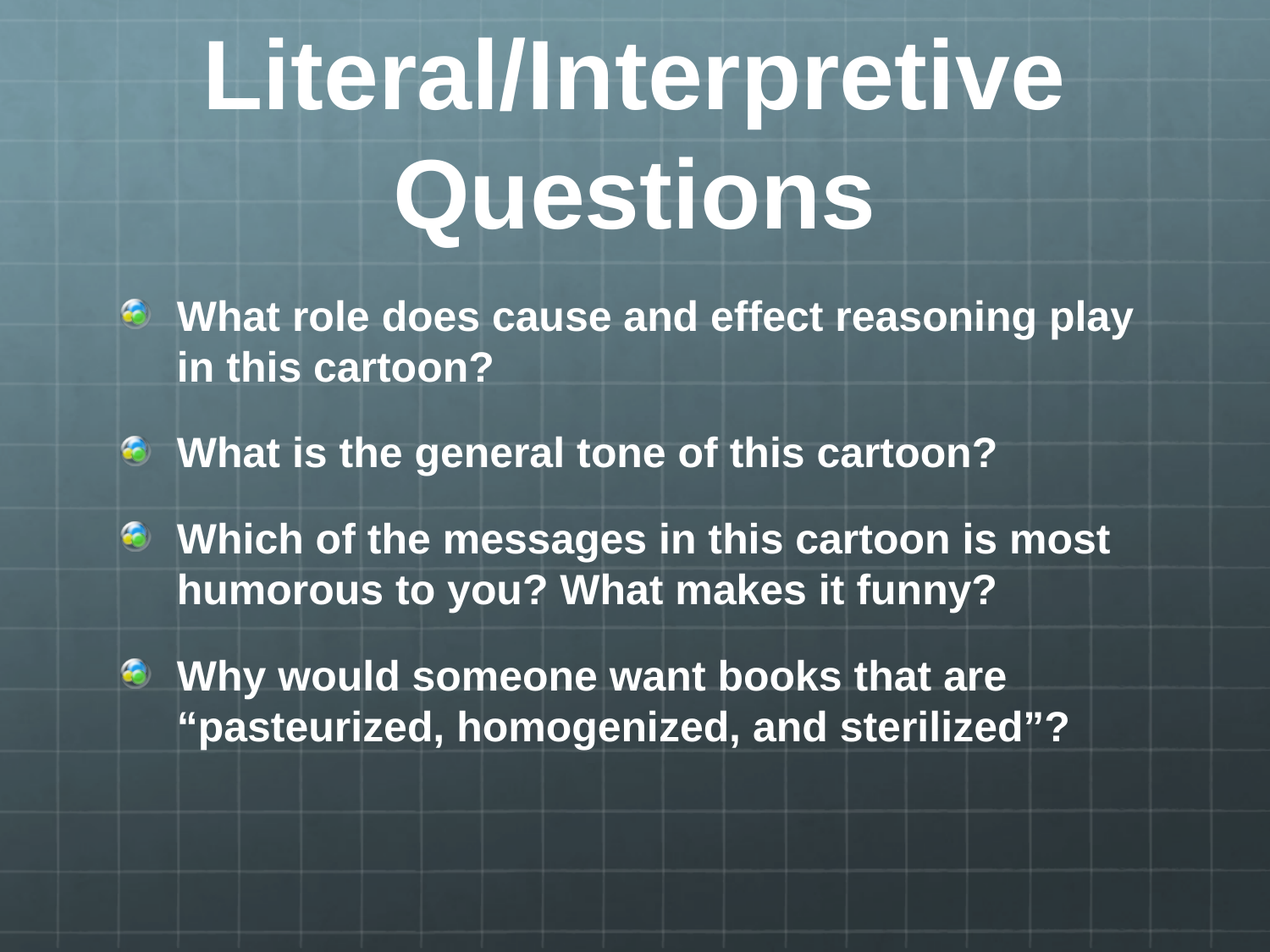

# Literal/Interpretive Questions
What role does cause and effect reasoning play in this cartoon?
What is the general tone of this cartoon?
Which of the messages in this cartoon is most humorous to you? What makes it funny?
Why would someone want books that are “pasteurized, homogenized, and sterilized”?